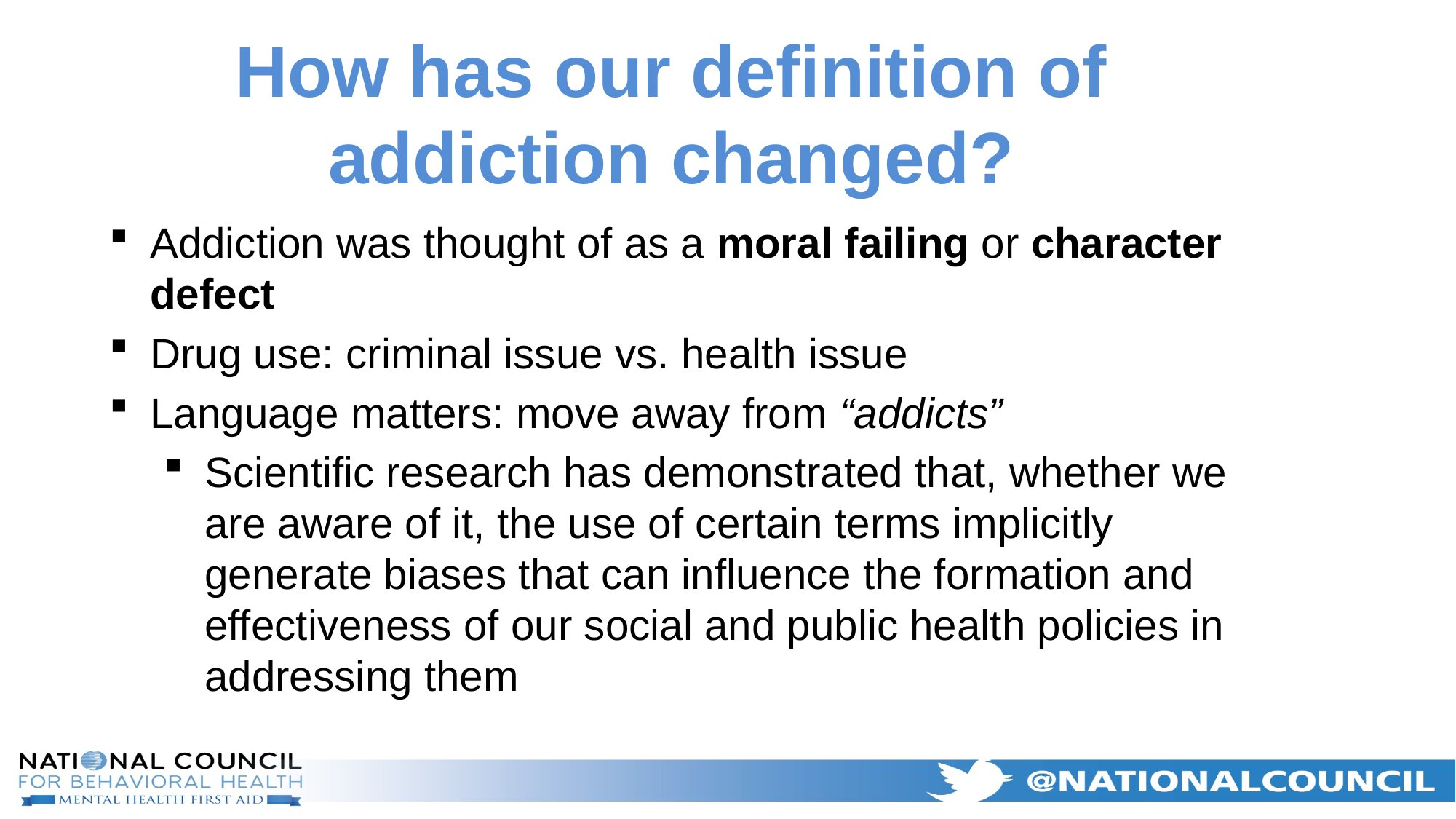

# How has our definition of addiction changed?
Addiction was thought of as a moral failing or character defect
Drug use: criminal issue vs. health issue
Language matters: move away from “addicts”
Scientific research has demonstrated that, whether we are aware of it, the use of certain terms implicitly generate biases that can influence the formation and effectiveness of our social and public health policies in addressing them